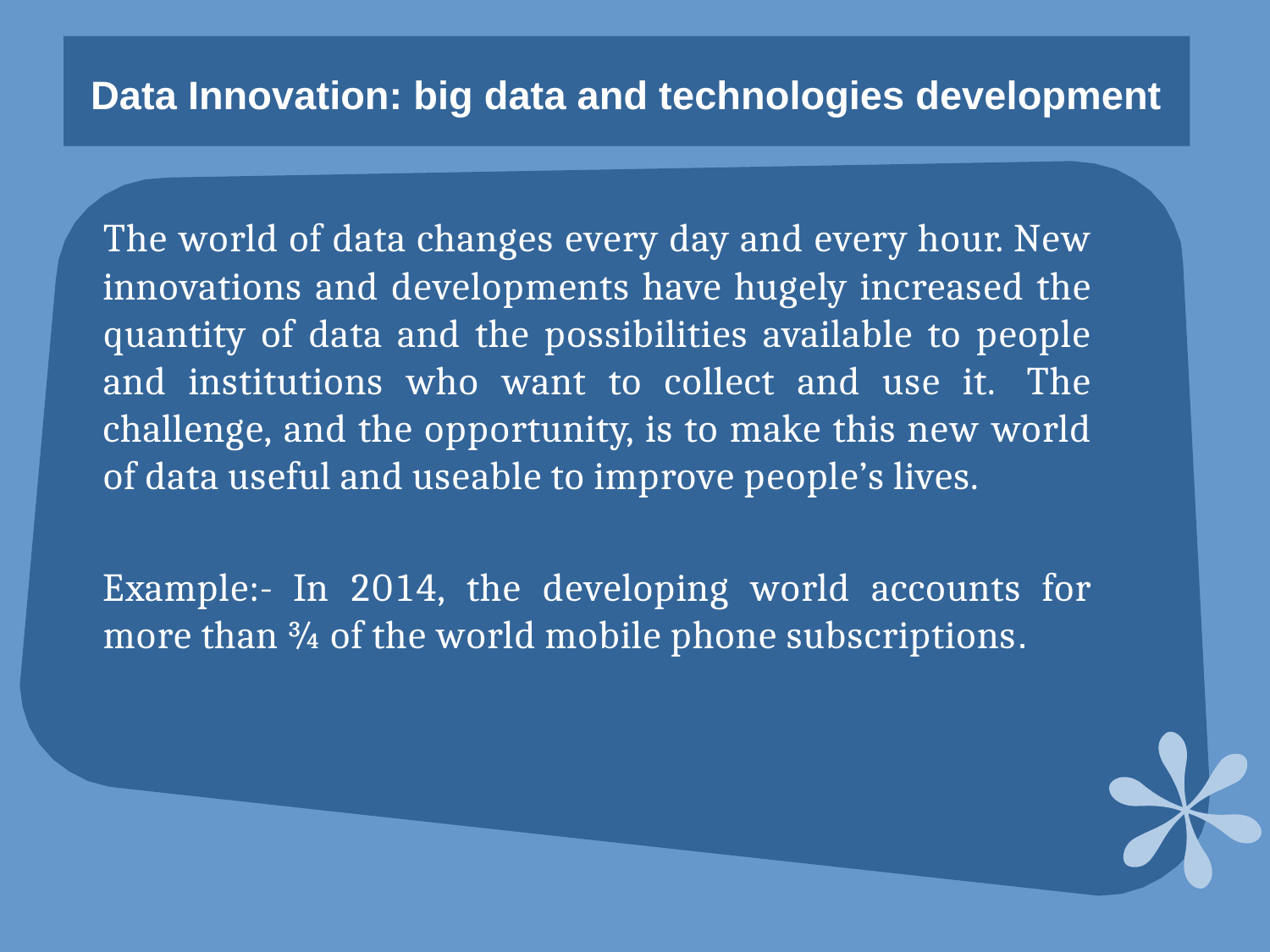

# Data Innovation: big data and technologies development
The world of data changes every day and every hour. New innovations and developments have hugely increased the quantity of data and the possibilities available to people and institutions who want to collect and use it.  The challenge, and the opportunity, is to make this new world of data useful and useable to improve people’s lives.

Example:- In 2014, the developing world accounts for more than ¾ of the world mobile phone subscriptions.